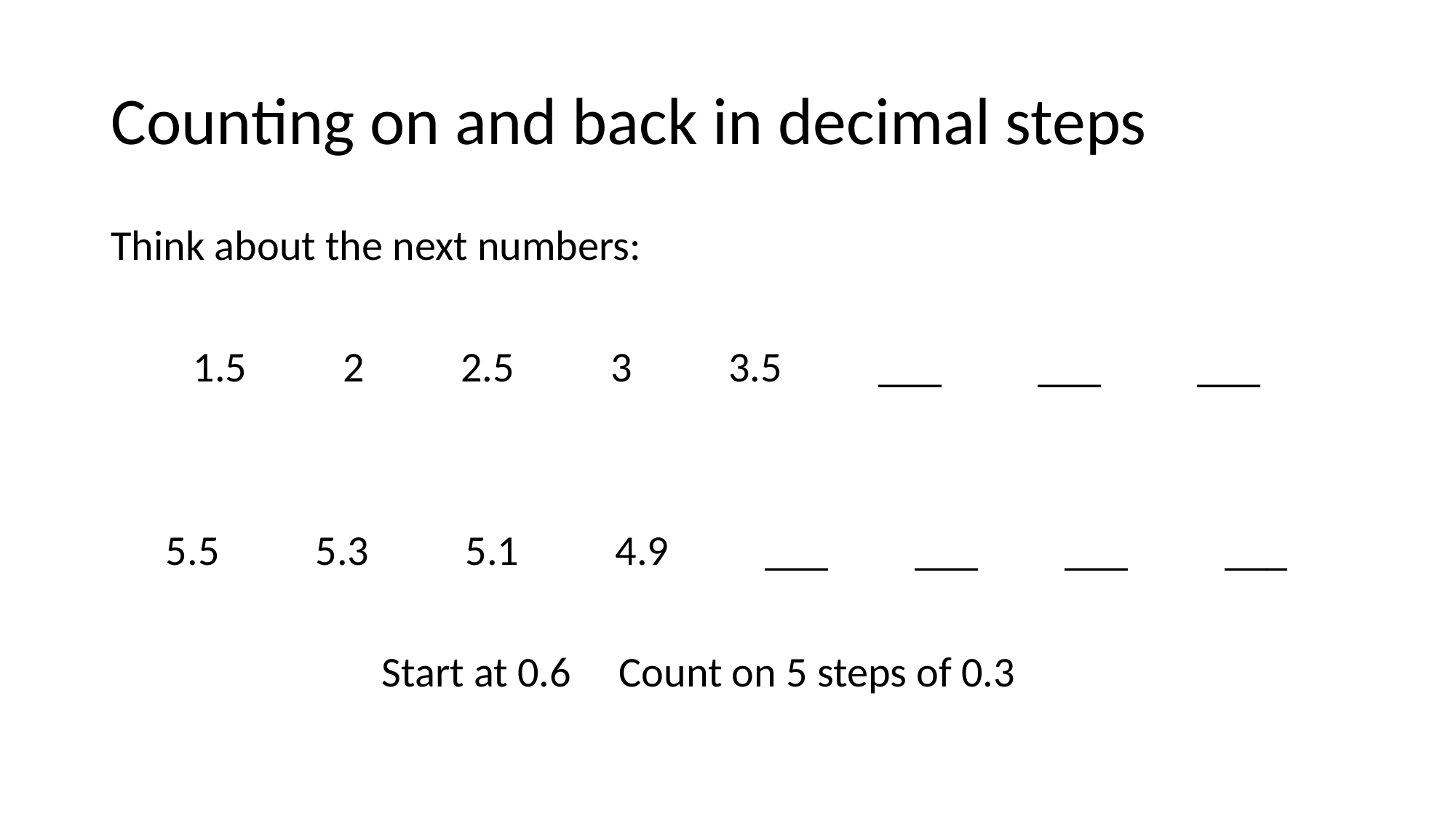

# Counting on and back in decimal steps
Think about the next numbers:

1.5          2          2.5          3          3.5          ___          ___          ___

5.5          5.3          5.1          4.9          ___         ___         ___          ___

Start at 0.6     Count on 5 steps of 0.3